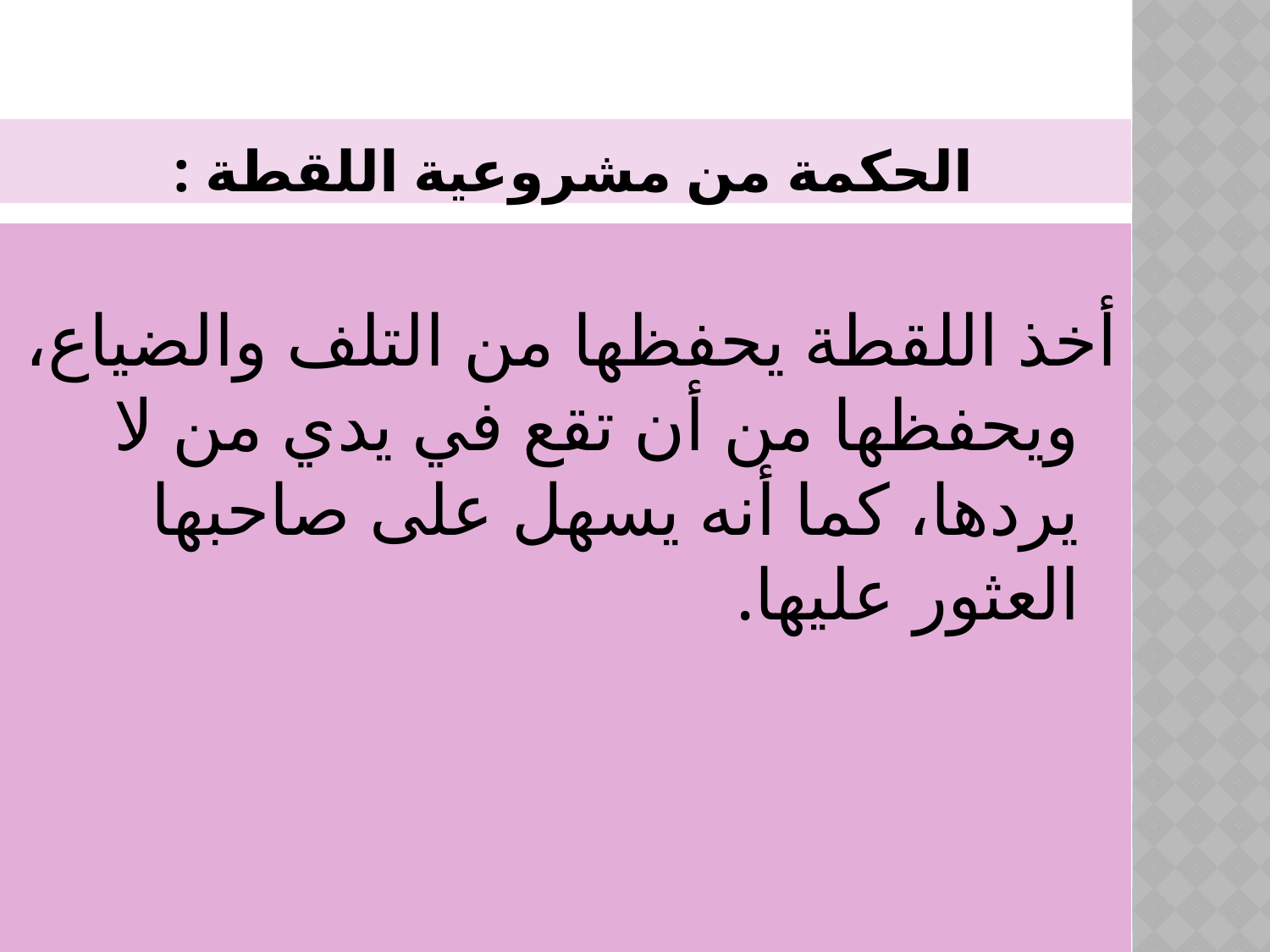

# الحكمة من مشروعية اللقطة :

أخذ اللقطة يحفظها من التلف والضياع، ويحفظها من أن تقع في يدي من لا يردها، كما أنه يسهل على صاحبها العثور عليها.